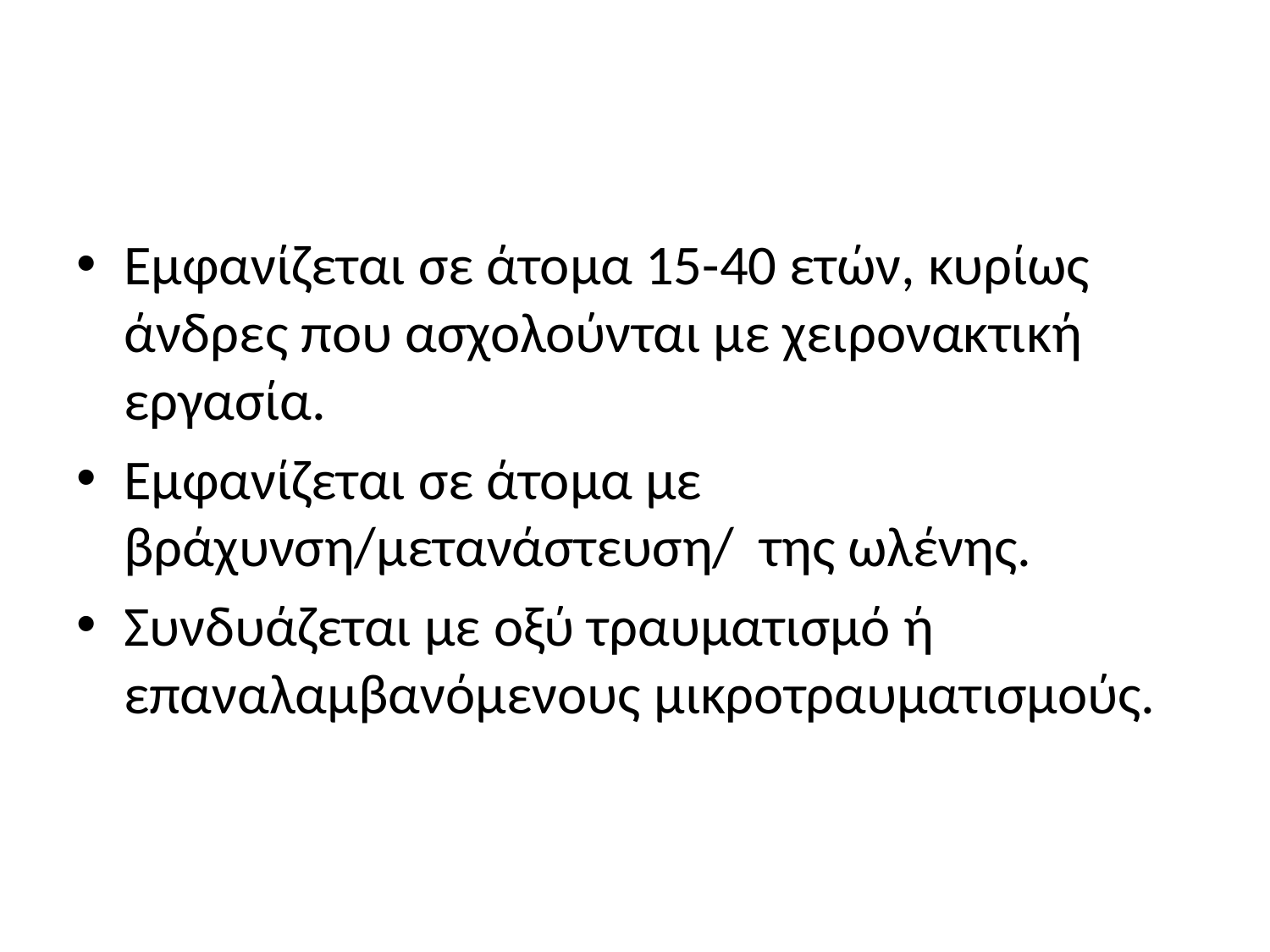

#
Εμφανίζεται σε άτομα 15-40 ετών, κυρίως άνδρες που ασχολούνται με χειρονακτική εργασία.
Εμφανίζεται σε άτομα με βράχυνση/μετανάστευση/  της ωλένης.
Συνδυάζεται με οξύ τραυματισμό ή επαναλαμβανόμενους μικροτραυματισμούς.